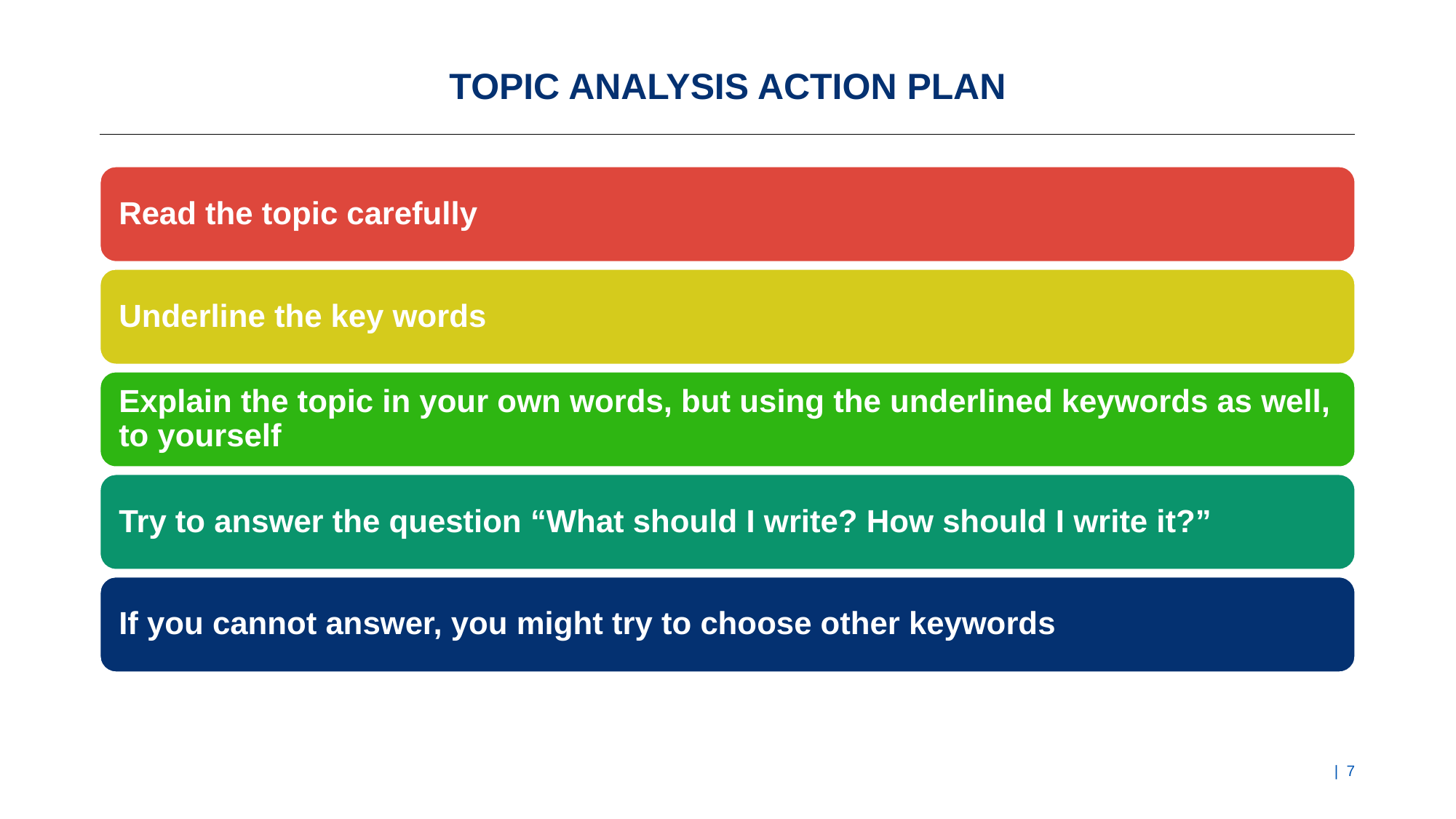

# TOPIC ANALYSIS ACTION PLAN
Read the topic carefully
Underline the key words
Explain the topic in your own words, but using the underlined keywords as well, to yourself
Try to answer the question “What should I write? How should I write it?”
If you cannot answer, you might try to choose other keywords